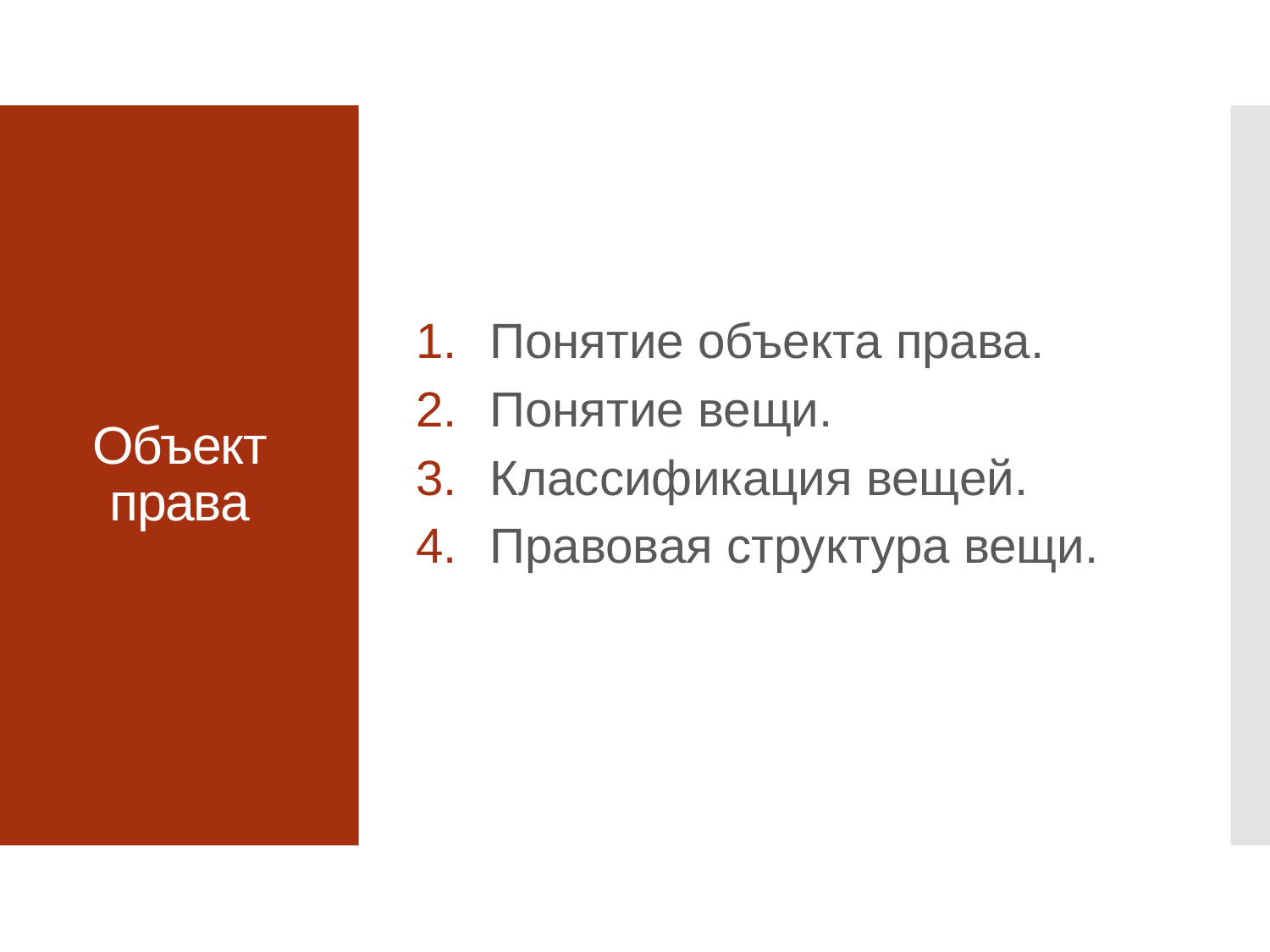

Понятие объекта права.
Понятие вещи.
Классификация вещей.
Правовая структура вещи.

# Объект права